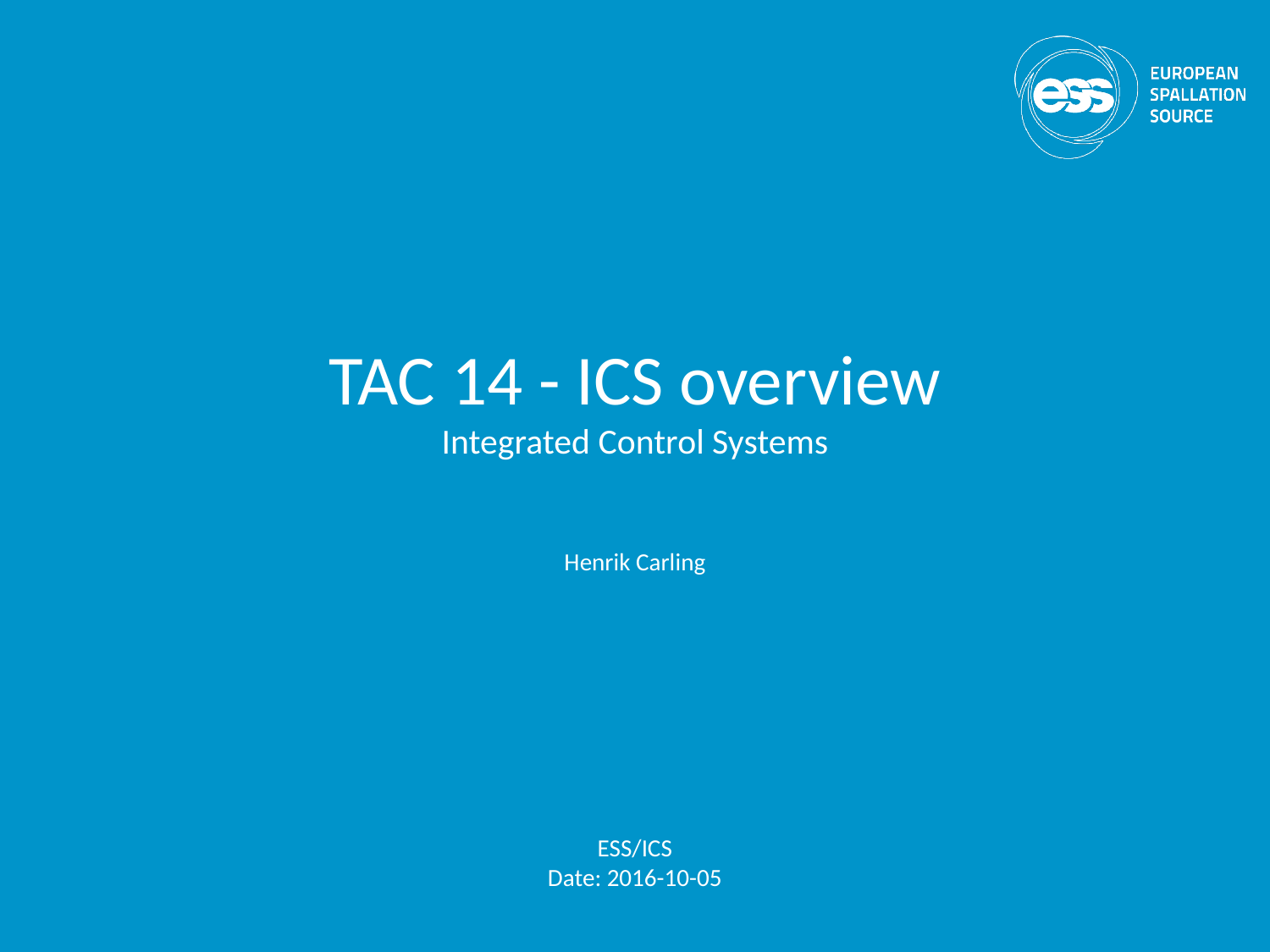

# TAC 14 - ICS overview Integrated Control Systems
Henrik Carling
ESS/ICS
Date: 2016-10-05